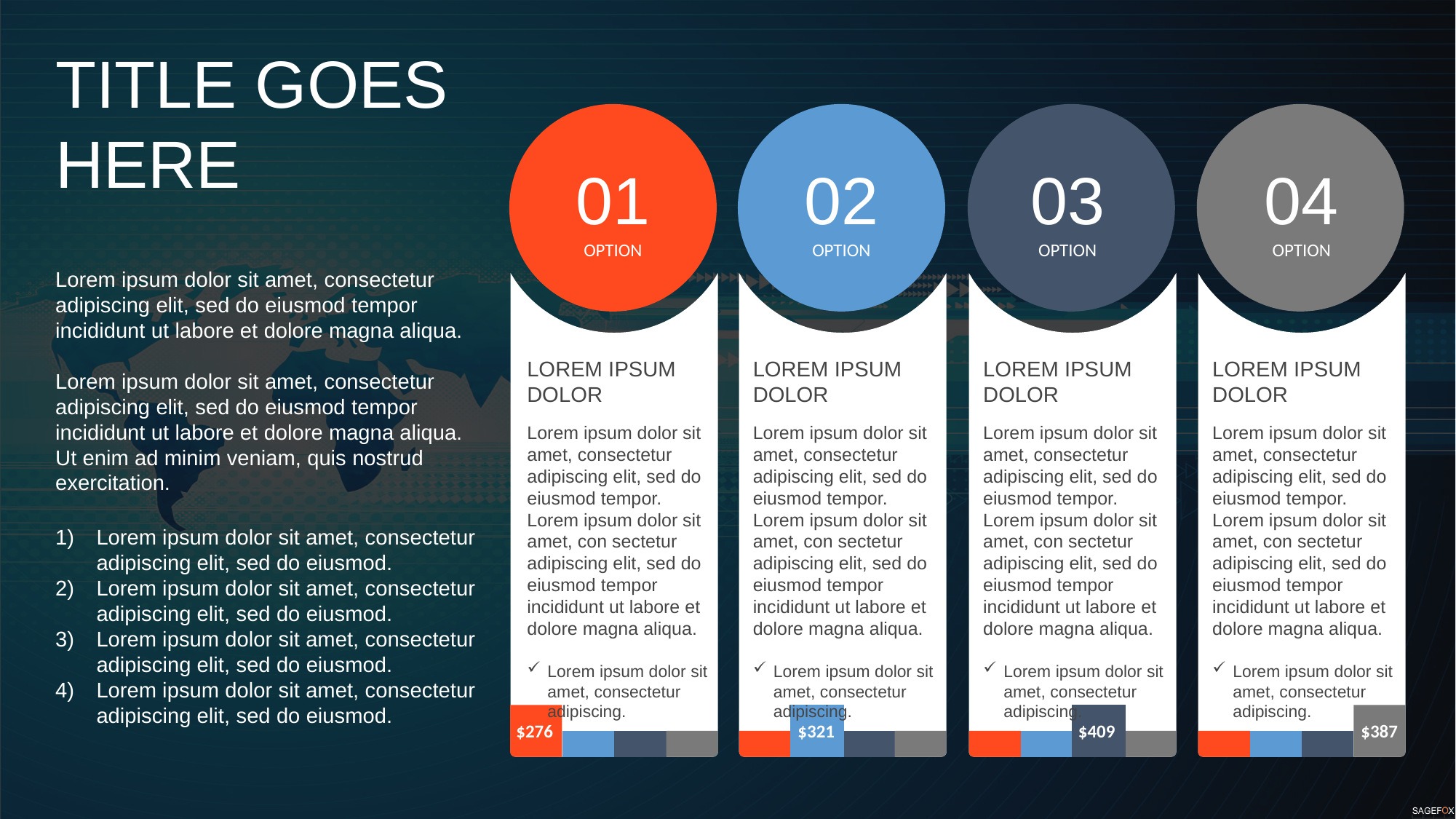

TITLE GOES HERE

01
OPTION
02
OPTION
03
OPTION
04
OPTION
Lorem ipsum dolor sit amet, consectetur adipiscing elit, sed do eiusmod tempor incididunt ut labore et dolore magna aliqua.

Lorem ipsum dolor sit amet, consectetur adipiscing elit, sed do eiusmod tempor incididunt ut labore et dolore magna aliqua. Ut enim ad minim veniam, quis nostrud exercitation.

Lorem ipsum dolor sit amet, consectetur adipiscing elit, sed do eiusmod.
Lorem ipsum dolor sit amet, consectetur adipiscing elit, sed do eiusmod.
Lorem ipsum dolor sit amet, consectetur adipiscing elit, sed do eiusmod.
Lorem ipsum dolor sit amet, consectetur adipiscing elit, sed do eiusmod.

LOREM IPSUM DOLOR

Lorem ipsum dolor sit amet, consectetur adipiscing elit, sed do eiusmod tempor. Lorem ipsum dolor sit amet, con sectetur adipiscing elit, sed do eiusmod tempor incididunt ut labore et dolore magna aliqua.

Lorem ipsum dolor sit amet, consectetur adipiscing.
LOREM IPSUM DOLOR

Lorem ipsum dolor sit amet, consectetur adipiscing elit, sed do eiusmod tempor. Lorem ipsum dolor sit amet, con sectetur adipiscing elit, sed do eiusmod tempor incididunt ut labore et dolore magna aliqua.

Lorem ipsum dolor sit amet, consectetur adipiscing.
LOREM IPSUM DOLOR

Lorem ipsum dolor sit amet, consectetur adipiscing elit, sed do eiusmod tempor. Lorem ipsum dolor sit amet, con sectetur adipiscing elit, sed do eiusmod tempor incididunt ut labore et dolore magna aliqua.

Lorem ipsum dolor sit amet, consectetur adipiscing.
LOREM IPSUM DOLOR

Lorem ipsum dolor sit amet, consectetur adipiscing elit, sed do eiusmod tempor. Lorem ipsum dolor sit amet, con sectetur adipiscing elit, sed do eiusmod tempor incididunt ut labore et dolore magna aliqua.

Lorem ipsum dolor sit amet, consectetur adipiscing.

$276

$409

$387

$321